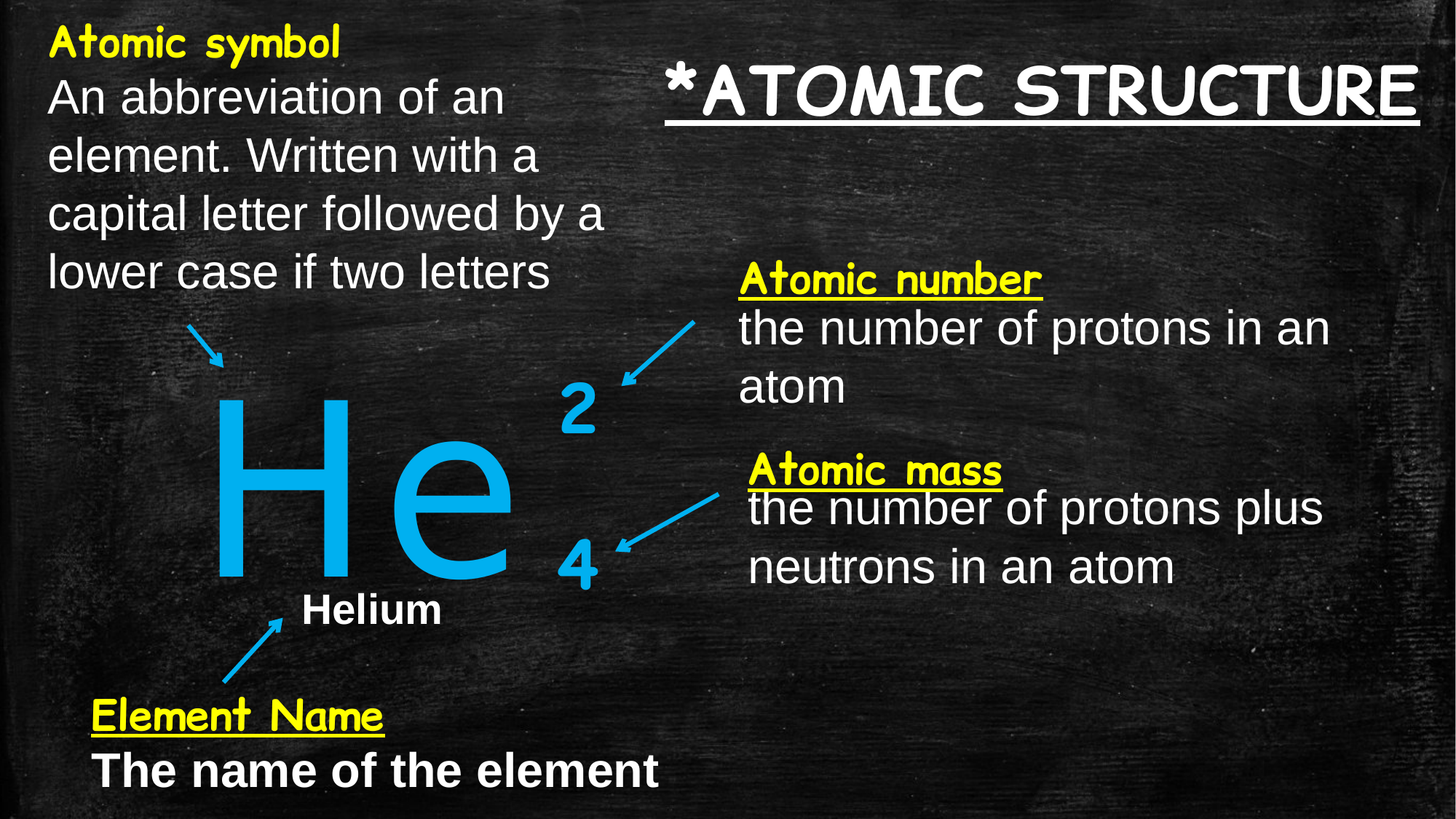

Atomic symbol
An abbreviation of an element. Written with a capital letter followed by a lower case if two letters
*ATOMIC STRUCTURE
Atomic number
the number of protons in an atom
He
2
Atomic mass
the number of protons plus
neutrons in an atom
4
Helium
Element Name
The name of the element